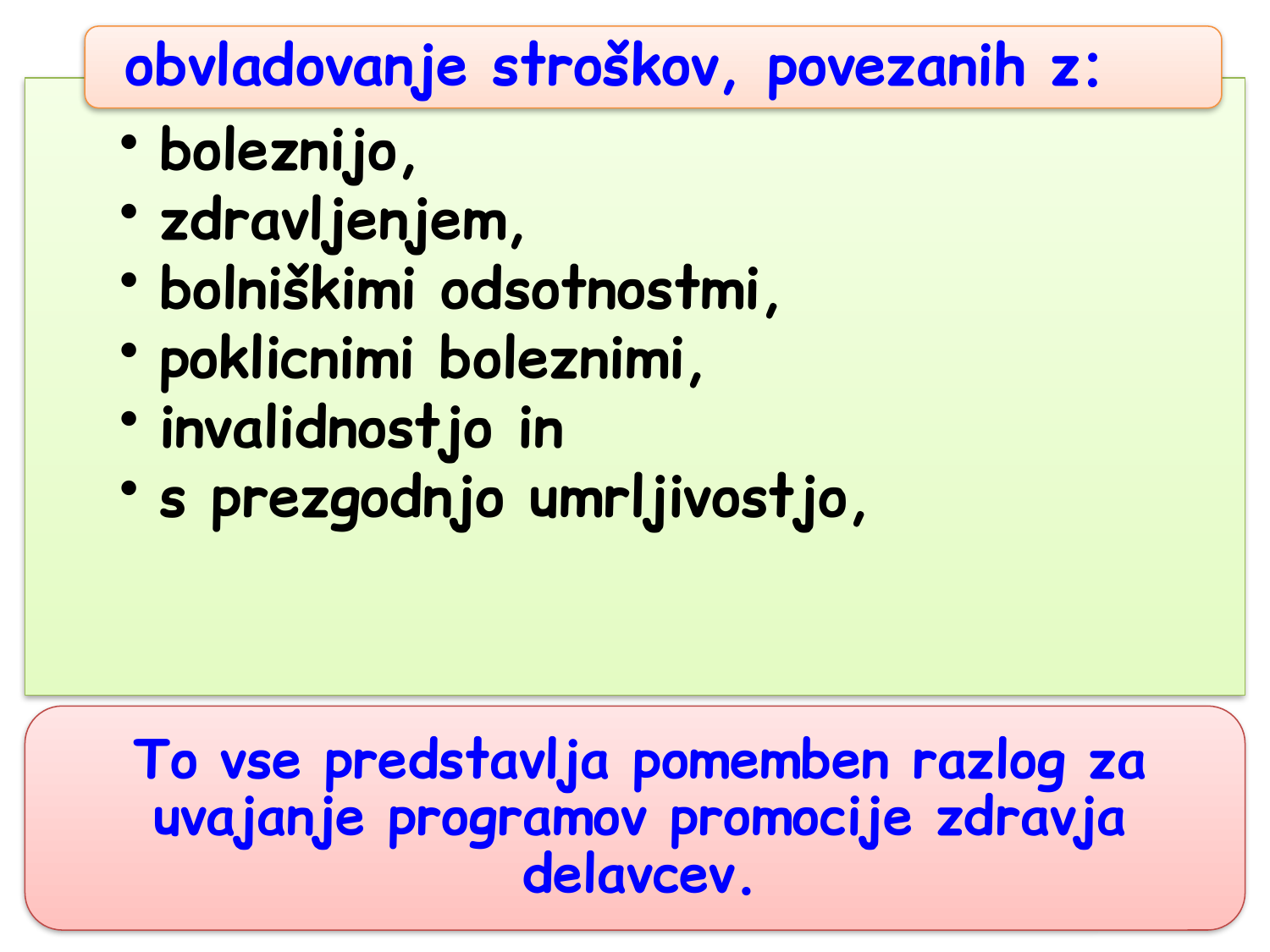

boleznijo,
zdravljenjem,
bolniškimi odsotnostmi,
poklicnimi boleznimi,
invalidnostjo in
s prezgodnjo umrljivostjo,
obvladovanje stroškov, povezanih z:

To vse predstavlja pomemben razlog za uvajanje programov promocije zdravja delavcev.